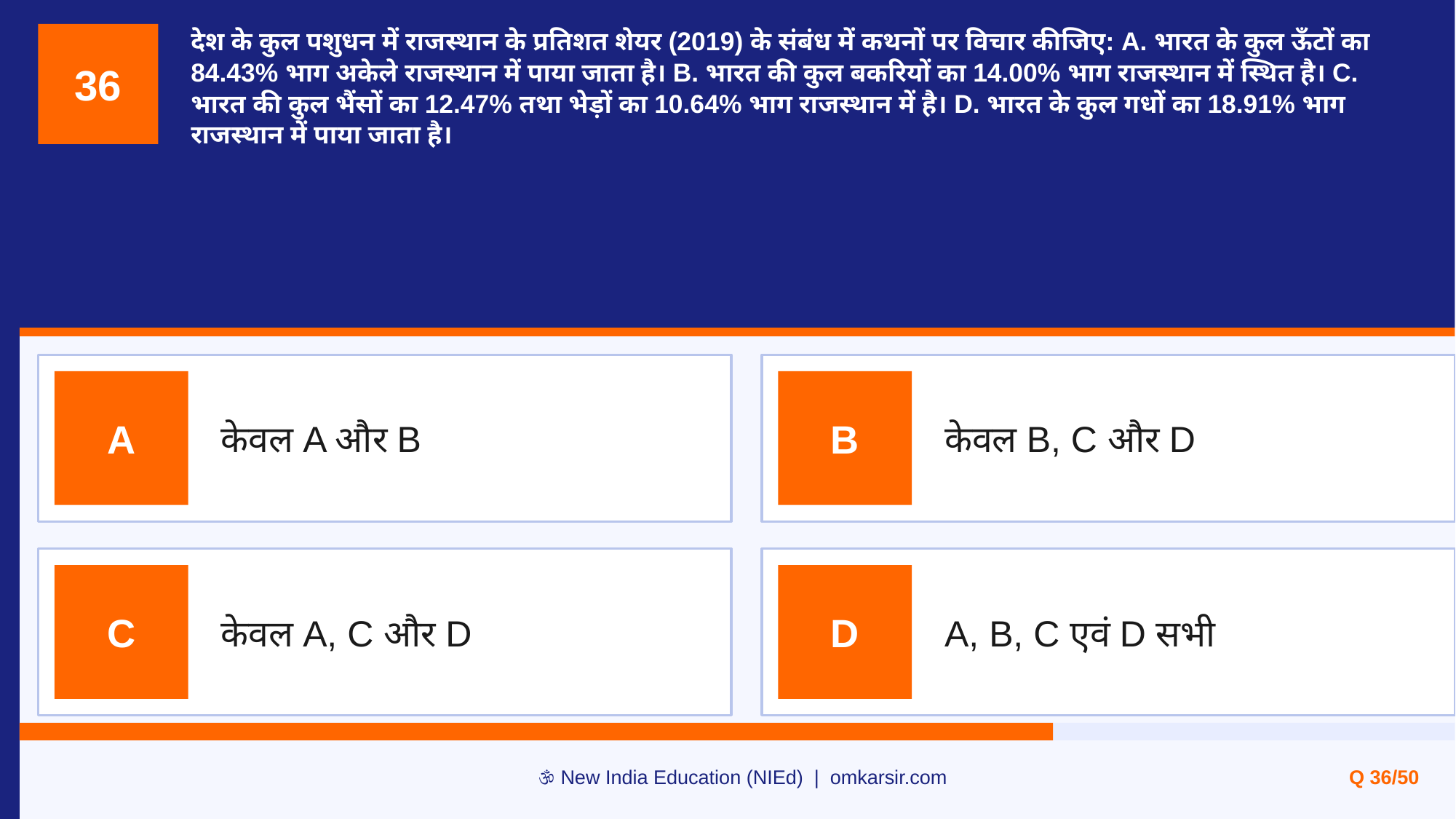

देश के कुल पशुधन में राजस्थान के प्रतिशत शेयर (2019) के संबंध में कथनों पर विचार कीजिए: A. भारत के कुल ऊँटों का 84.43% भाग अकेले राजस्थान में पाया जाता है। B. भारत की कुल बकरियों का 14.00% भाग राजस्थान में स्थित है। C. भारत की कुल भैंसों का 12.47% तथा भेड़ों का 10.64% भाग राजस्थान में है। D. भारत के कुल गधों का 18.91% भाग राजस्थान में पाया जाता है।
36

केवल A और B
केवल B, C और D
A
B

केवल A, C और D
A, B, C एवं D सभी
C
D

🕉️ New India Education (NIEd)  |  omkarsir.com
Q 36/50